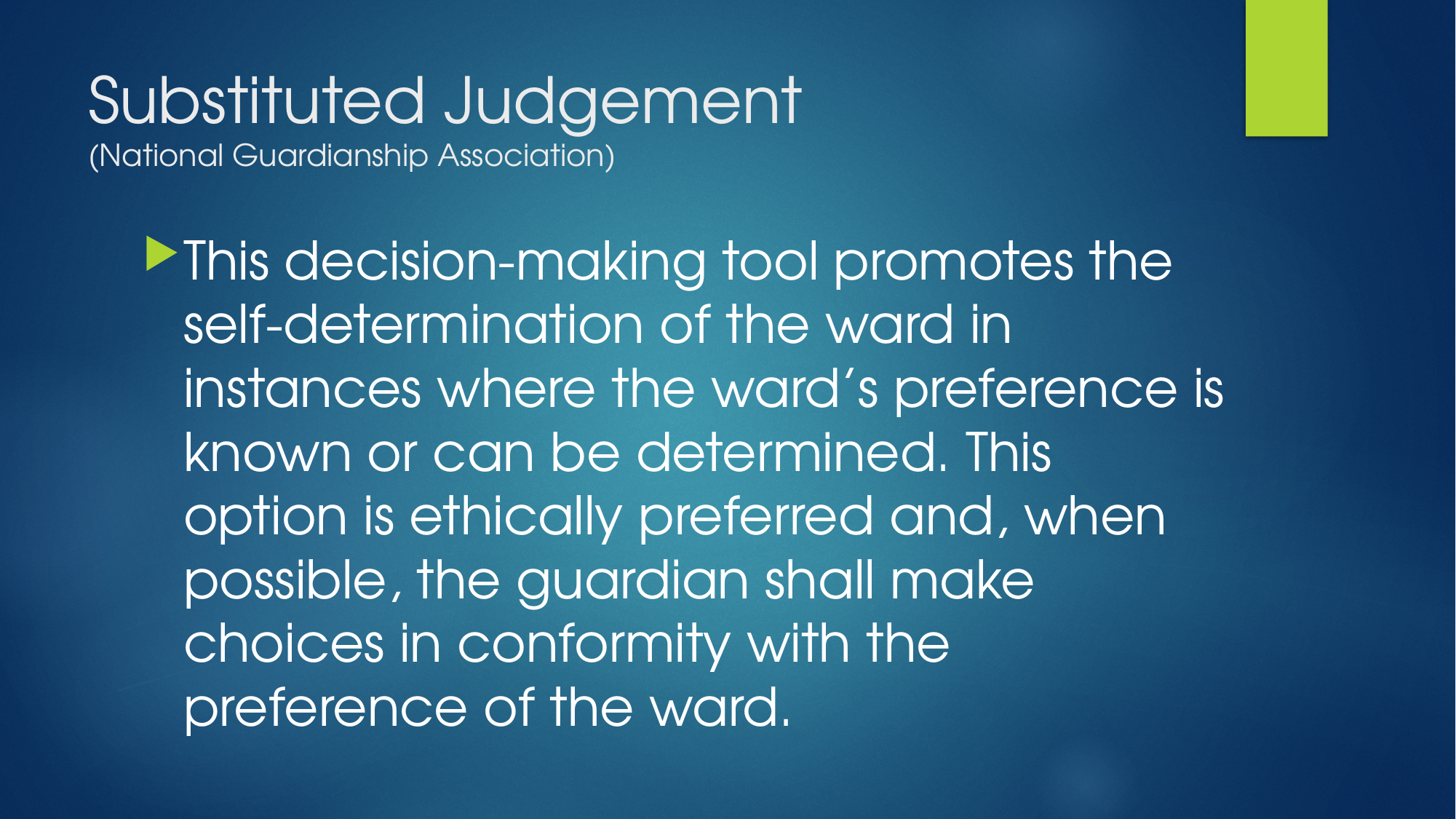

# Substituted Judgement (National Guardianship Association)
This decision-making tool promotes the self-determination of the ward in instances where the ward’s preference is known or can be determined. This option is ethically preferred and, when possible, the guardian shall make choices in conformity with the preference of the ward.